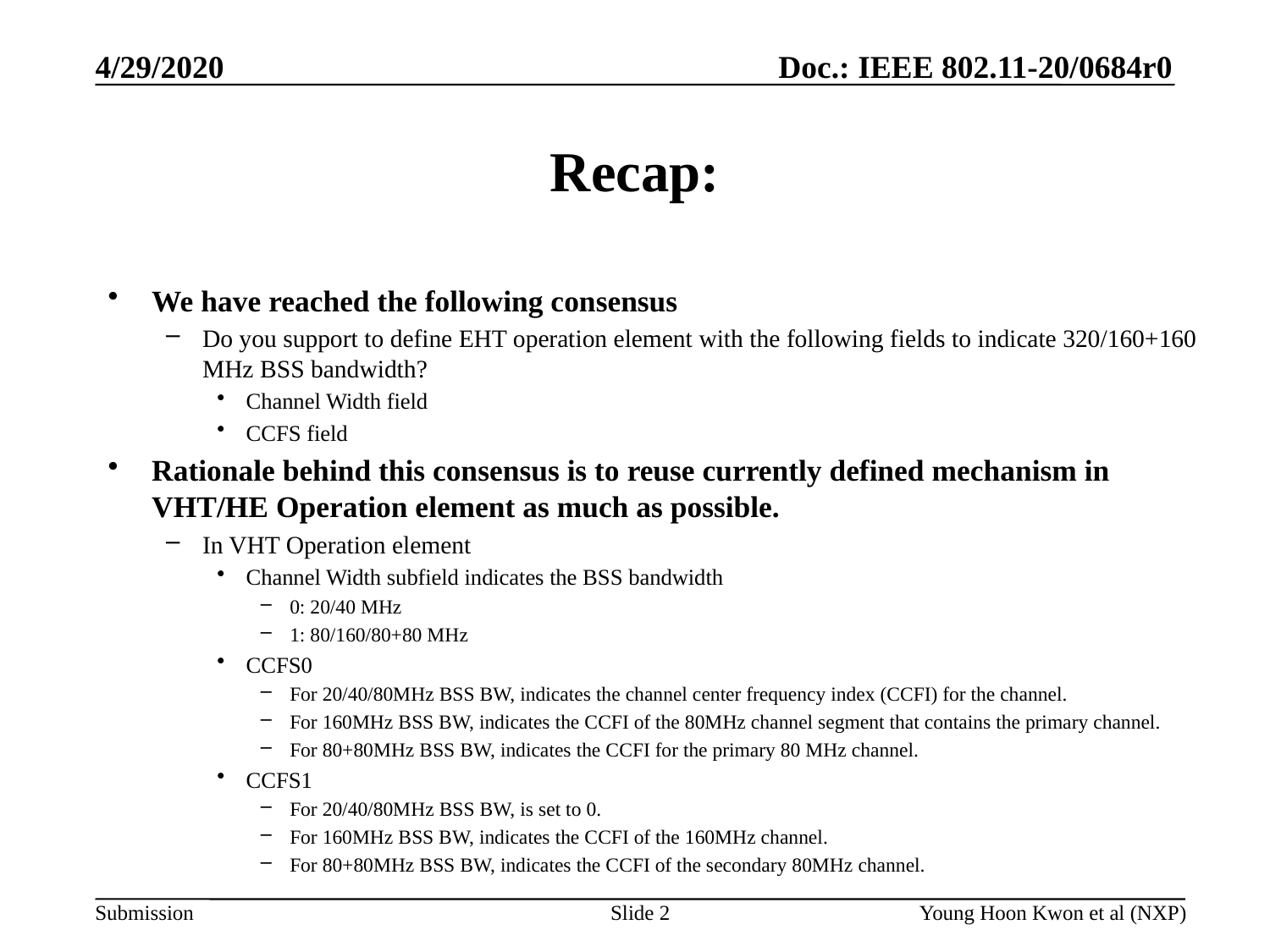

# Recap:
We have reached the following consensus
Do you support to define EHT operation element with the following fields to indicate 320/160+160 MHz BSS bandwidth?
Channel Width field
CCFS field
Rationale behind this consensus is to reuse currently defined mechanism in VHT/HE Operation element as much as possible.
In VHT Operation element
Channel Width subfield indicates the BSS bandwidth
0: 20/40 MHz
1: 80/160/80+80 MHz
CCFS0
For 20/40/80MHz BSS BW, indicates the channel center frequency index (CCFI) for the channel.
For 160MHz BSS BW, indicates the CCFI of the 80MHz channel segment that contains the primary channel.
For 80+80MHz BSS BW, indicates the CCFI for the primary 80 MHz channel.
CCFS1
For 20/40/80MHz BSS BW, is set to 0.
For 160MHz BSS BW, indicates the CCFI of the 160MHz channel.
For 80+80MHz BSS BW, indicates the CCFI of the secondary 80MHz channel.

Slide 2
Young Hoon Kwon et al (NXP)